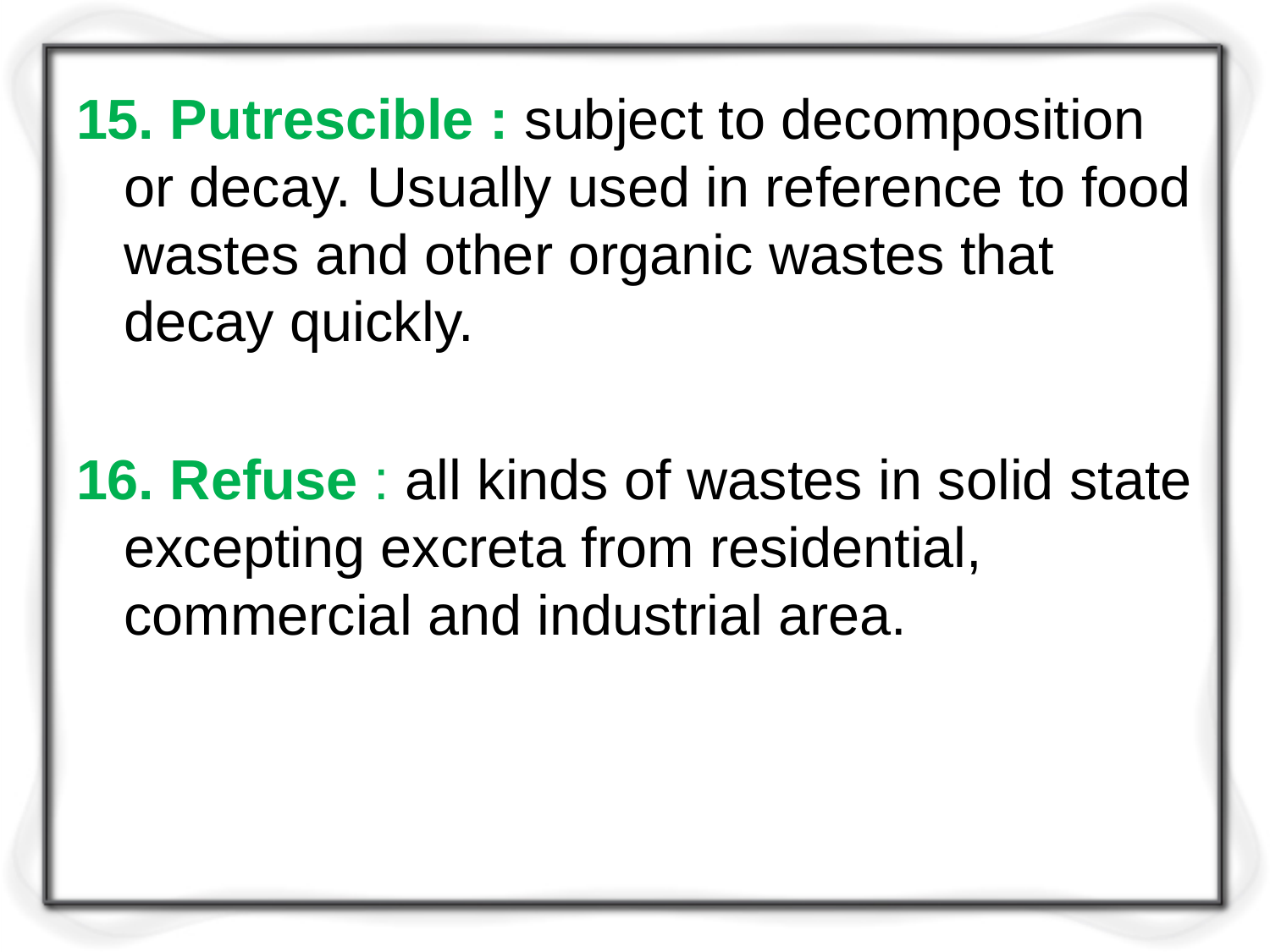

15. Putrescible : subject to decomposition or decay. Usually used in reference to food wastes and other organic wastes that decay quickly.

16. Refuse : all kinds of wastes in solid state excepting excreta from residential, commercial and industrial area.